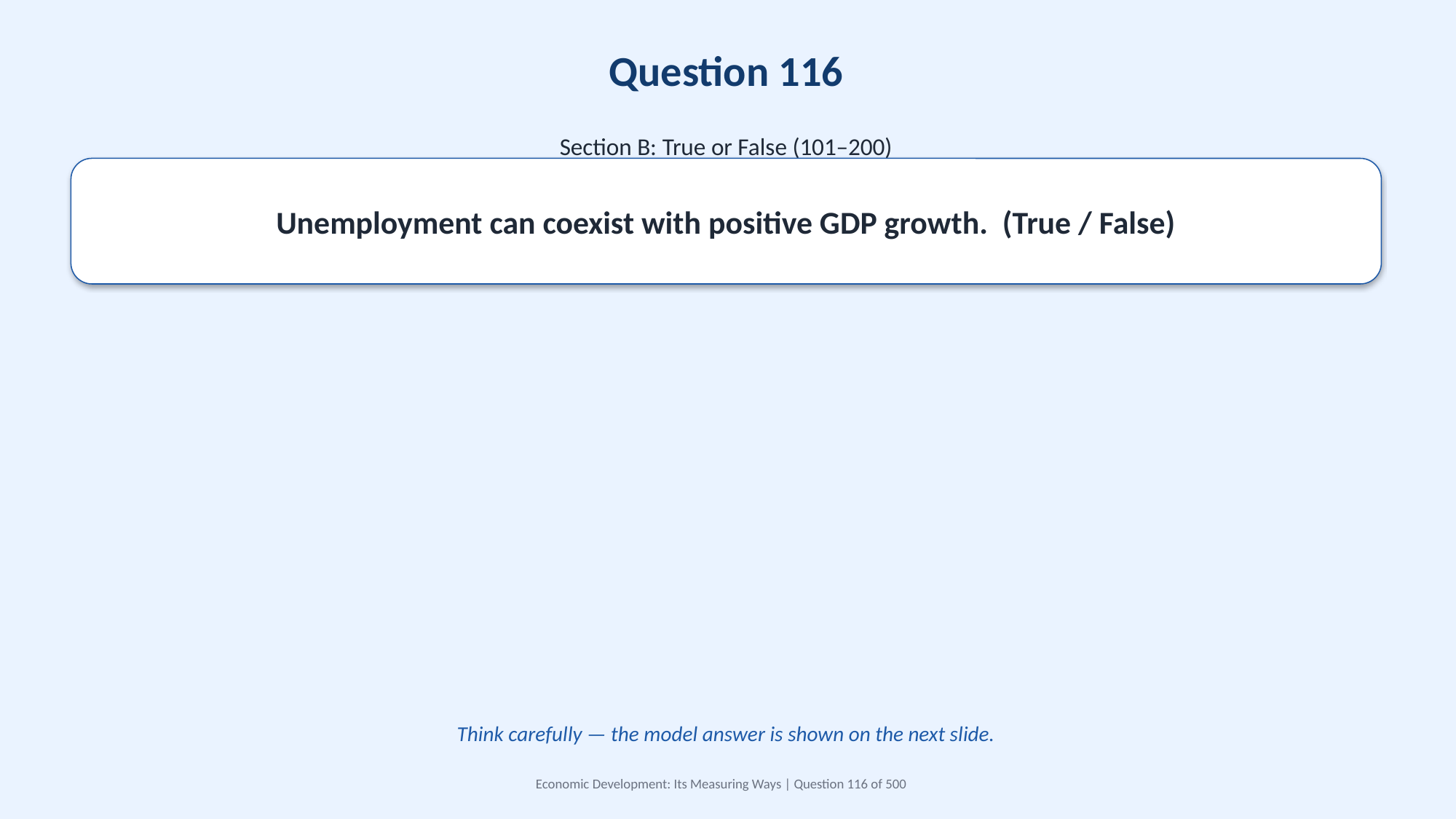

Question 116
Section B: True or False (101–200)
Unemployment can coexist with positive GDP growth.  (True / False)
Think carefully — the model answer is shown on the next slide.
Economic Development: Its Measuring Ways | Question 116 of 500